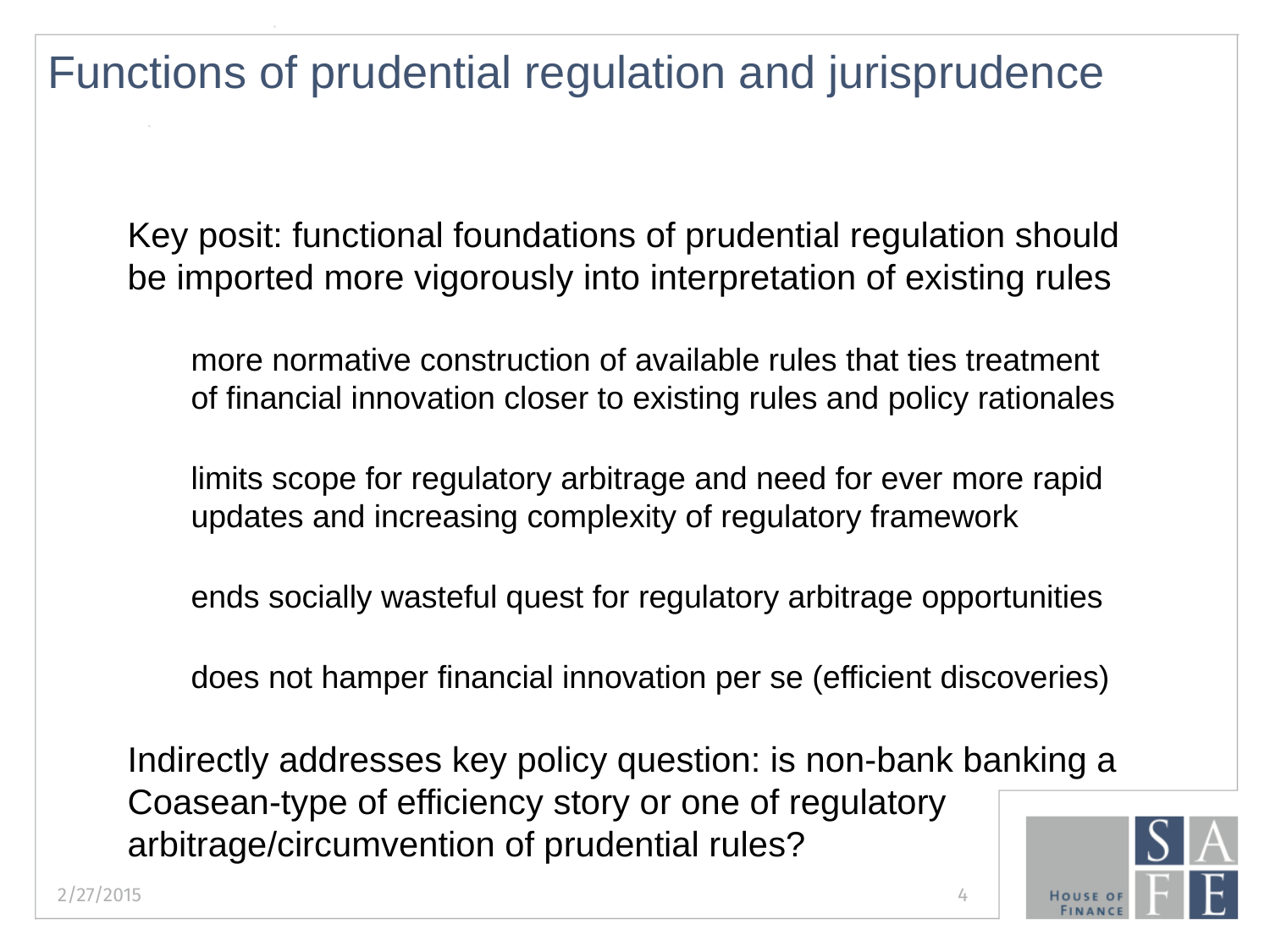

# Functions of prudential regulation and jurisprudence
Key posit: functional foundations of prudential regulation should be imported more vigorously into interpretation of existing rules
more normative construction of available rules that ties treatment of financial innovation closer to existing rules and policy rationales
limits scope for regulatory arbitrage and need for ever more rapid updates and increasing complexity of regulatory framework
ends socially wasteful quest for regulatory arbitrage opportunities
does not hamper financial innovation per se (efficient discoveries)
Indirectly addresses key policy question: is non-bank banking a Coasean-type of efficiency story or one of regulatory arbitrage/circumvention of prudential rules?
2/27/2015
4